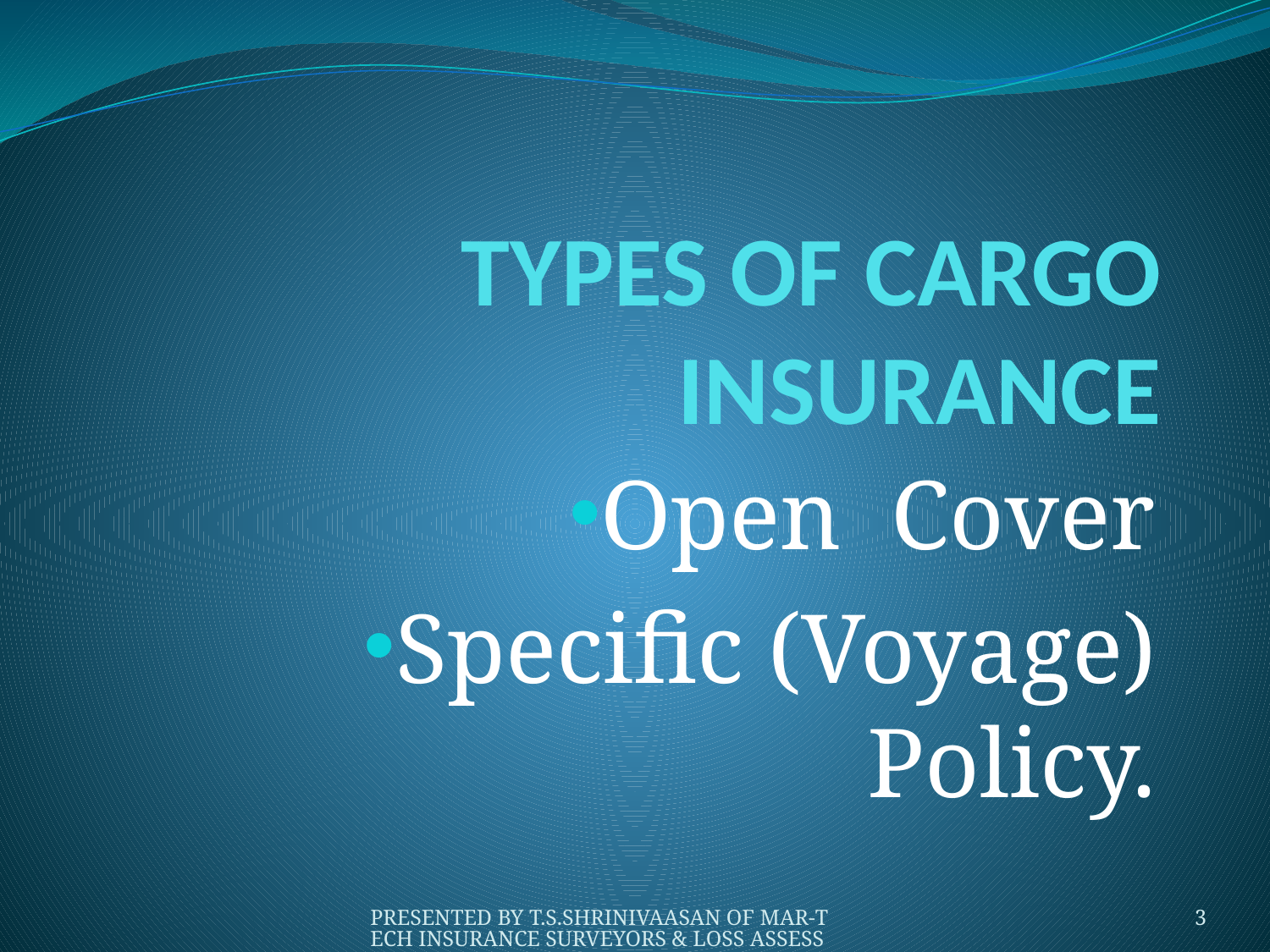

# TYPES OF CARGO INSURANCE
Open  Cover
Specific (Voyage) Policy.
PRESENTED BY T.S.SHRINIVAASAN OF MAR-TECH INSURANCE SURVEYORS & LOSS ASSESSORS PVT. LTD.,
3